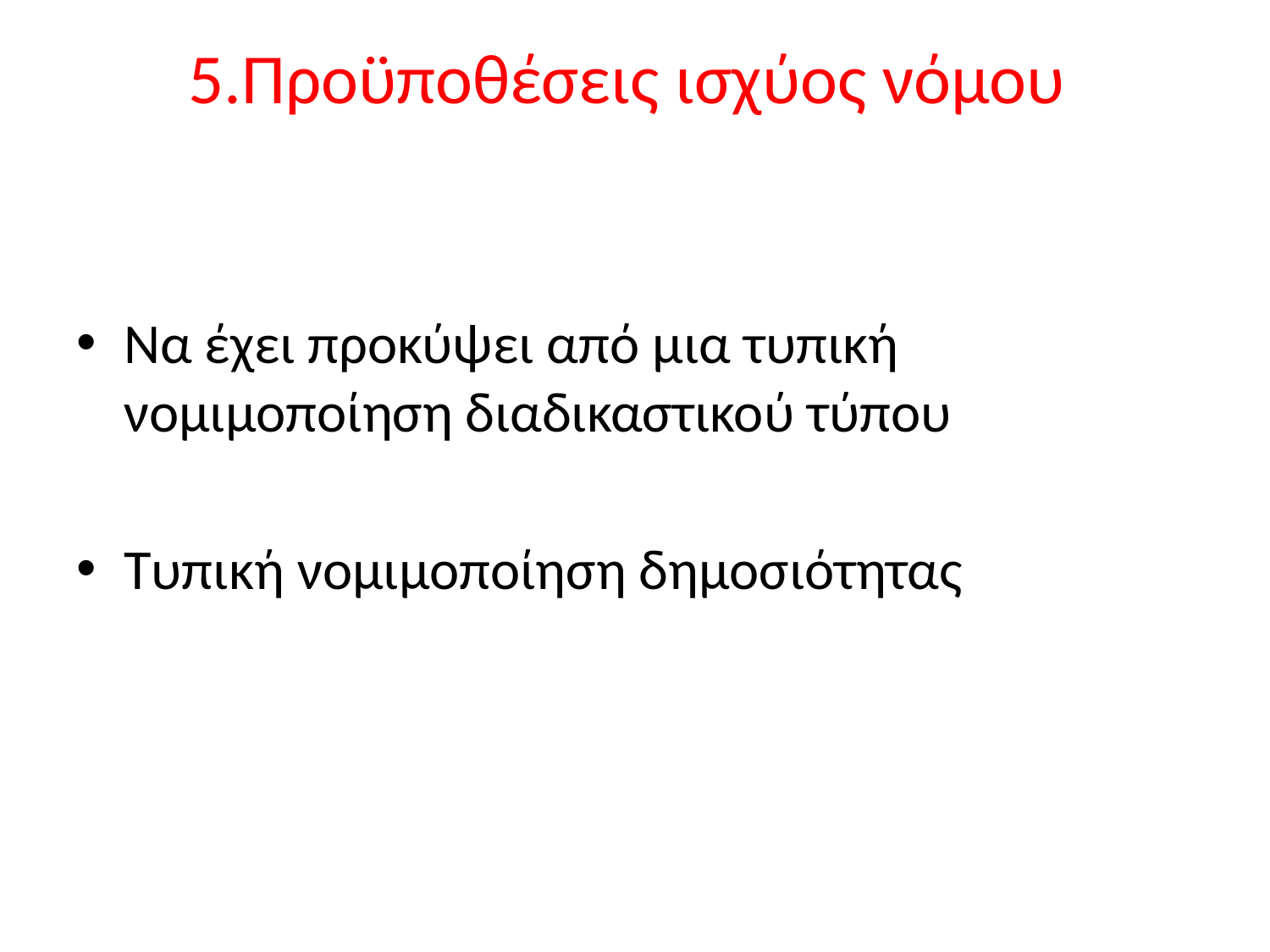

# 5.Προϋποθέσεις ισχύος νόμου

Να έχει προκύψει από μια τυπική νομιμοποίηση διαδικαστικού τύπου

Τυπική νομιμοποίηση δημοσιότητας